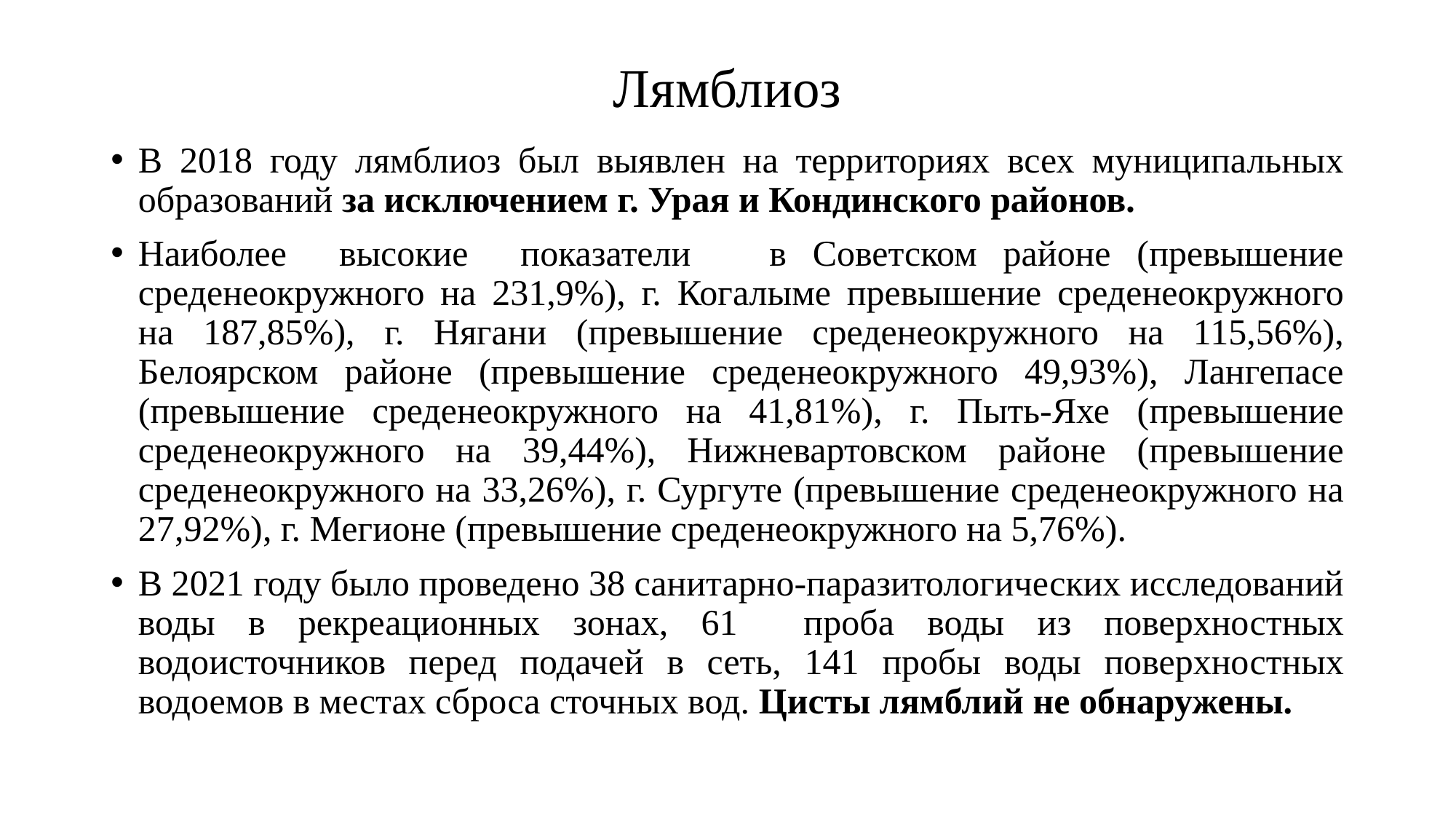

# Лямблиоз
В 2018 году лямблиоз был выявлен на территориях всех муниципальных образований за исключением г. Урая и Кондинского районов.
Наиболее  высокие  показатели   в Советском районе (превышение среденеокружного на 231,9%), г. Когалыме превышение среденеокружного на 187,85%), г. Нягани (превышение среденеокружного на 115,56%), Белоярском районе (превышение среденеокружного 49,93%), Лангепасе (превышение среденеокружного на 41,81%), г. Пыть-Яхе (превышение среденеокружного на 39,44%), Нижневартовском районе (превышение среденеокружного на 33,26%), г. Сургуте (превышение среденеокружного на 27,92%), г. Мегионе (превышение среденеокружного на 5,76%).
В 2021 году было проведено 38 санитарно-паразитологических исследований воды в рекреационных зонах, 61  проба воды из поверхностных водоисточников перед подачей в сеть, 141 пробы воды поверхностных водоемов в местах сброса сточных вод. Цисты лямблий не обнаружены.